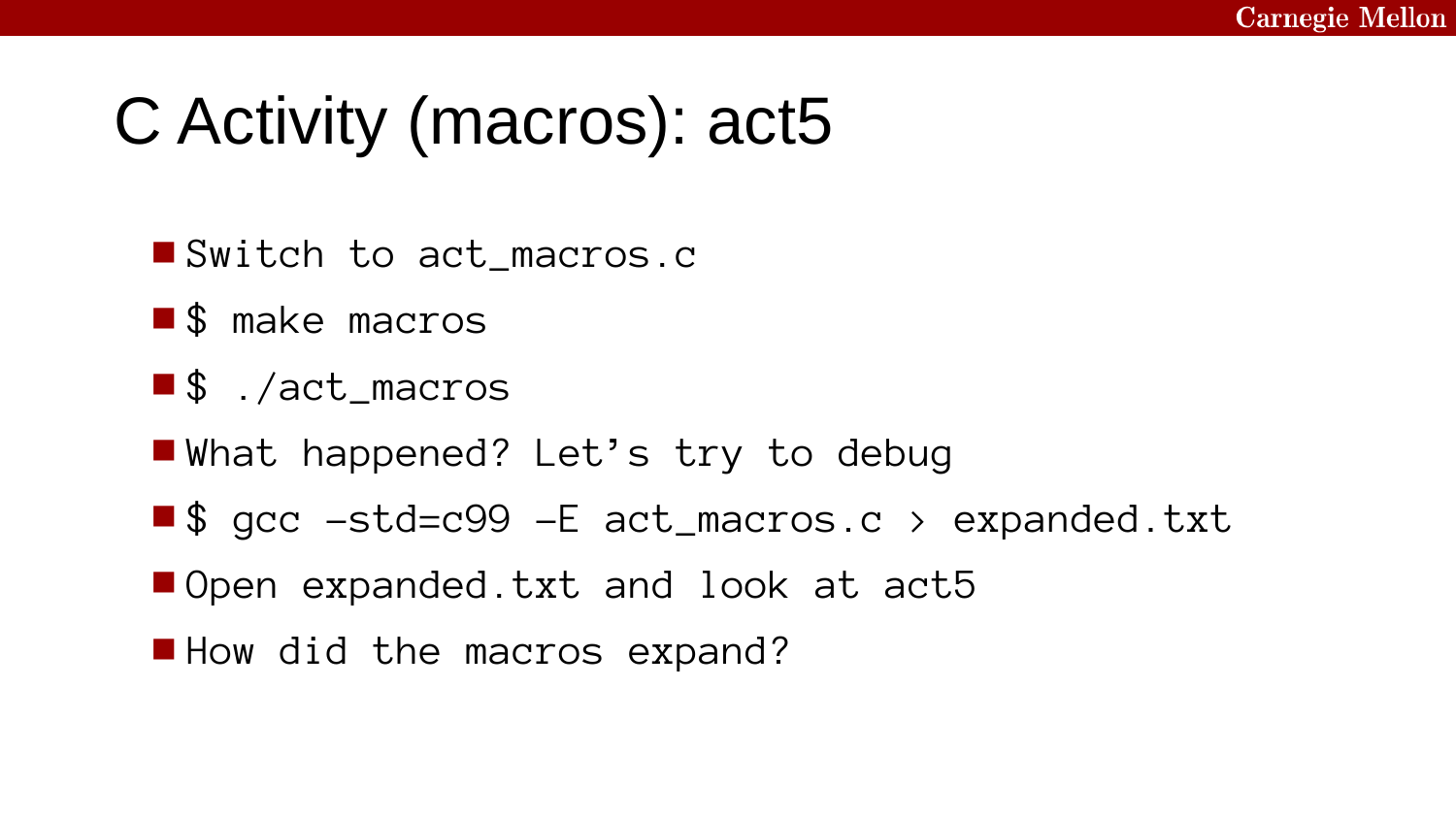

C Activity (macros): act5
Switch to act_macros.c
$ make macros
$ ./act_macros
What happened? Let’s try to debug
$ gcc -std=c99 -E act_macros.c > expanded.txt
Open expanded.txt and look at act5
How did the macros expand?